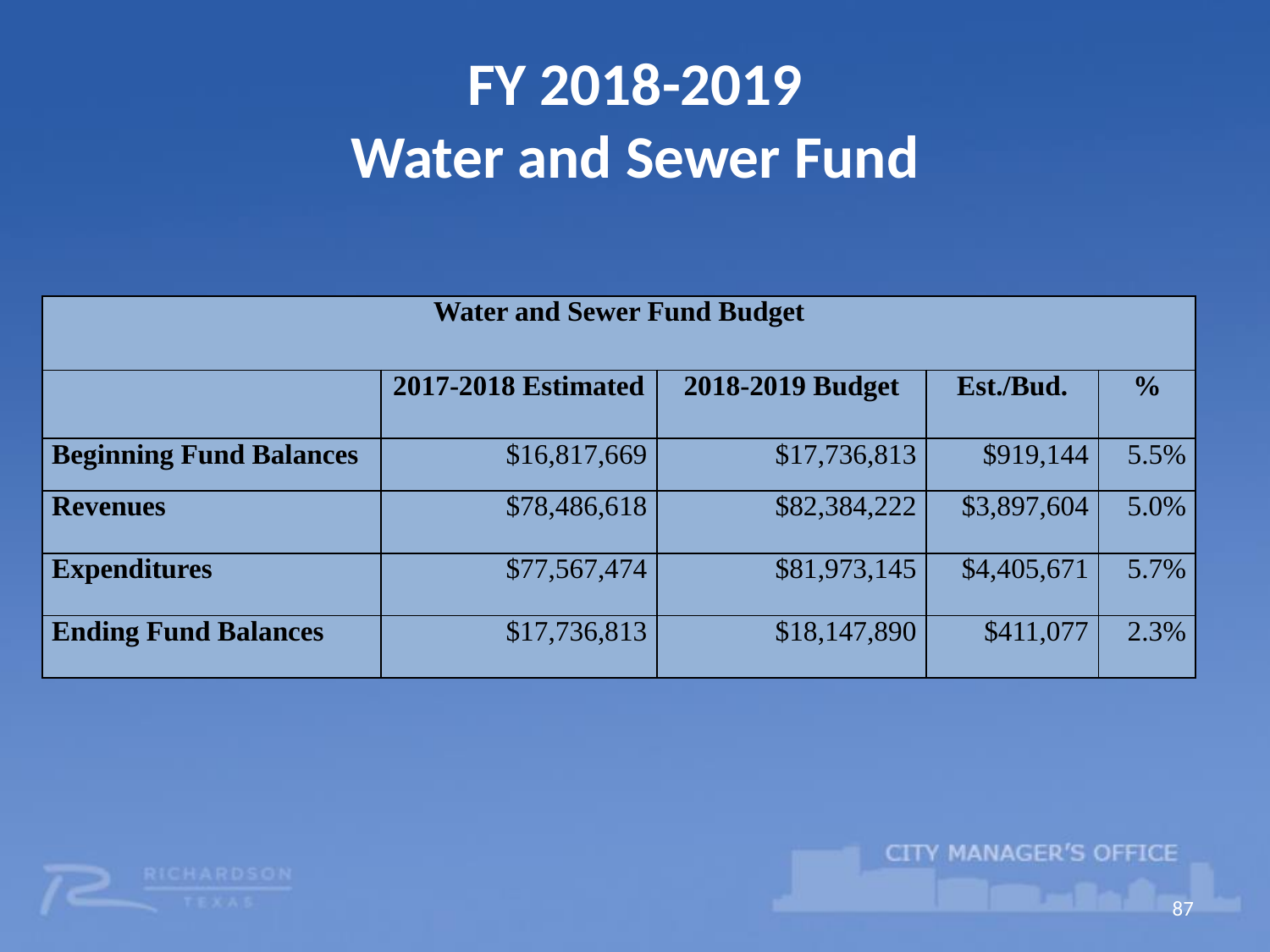

# FY 2018-2019 Water and Sewer Fund
| Water and Sewer Fund Budget |  |  |  |  |
| --- | --- | --- | --- | --- |
|  | 2017-2018 Estimated | 2018-2019 Budget | Est./Bud. | % |
| Beginning Fund Balances | $16,817,669 | $17,736,813 | $919,144 | 5.5% |
| Revenues | $78,486,618 | $82,384,222 | $3,897,604 | 5.0% |
| Expenditures | $77,567,474 | $81,973,145 | $4,405,671 | 5.7% |
| Ending Fund Balances | $17,736,813 | $18,147,890 | $411,077 | 2.3% |
87